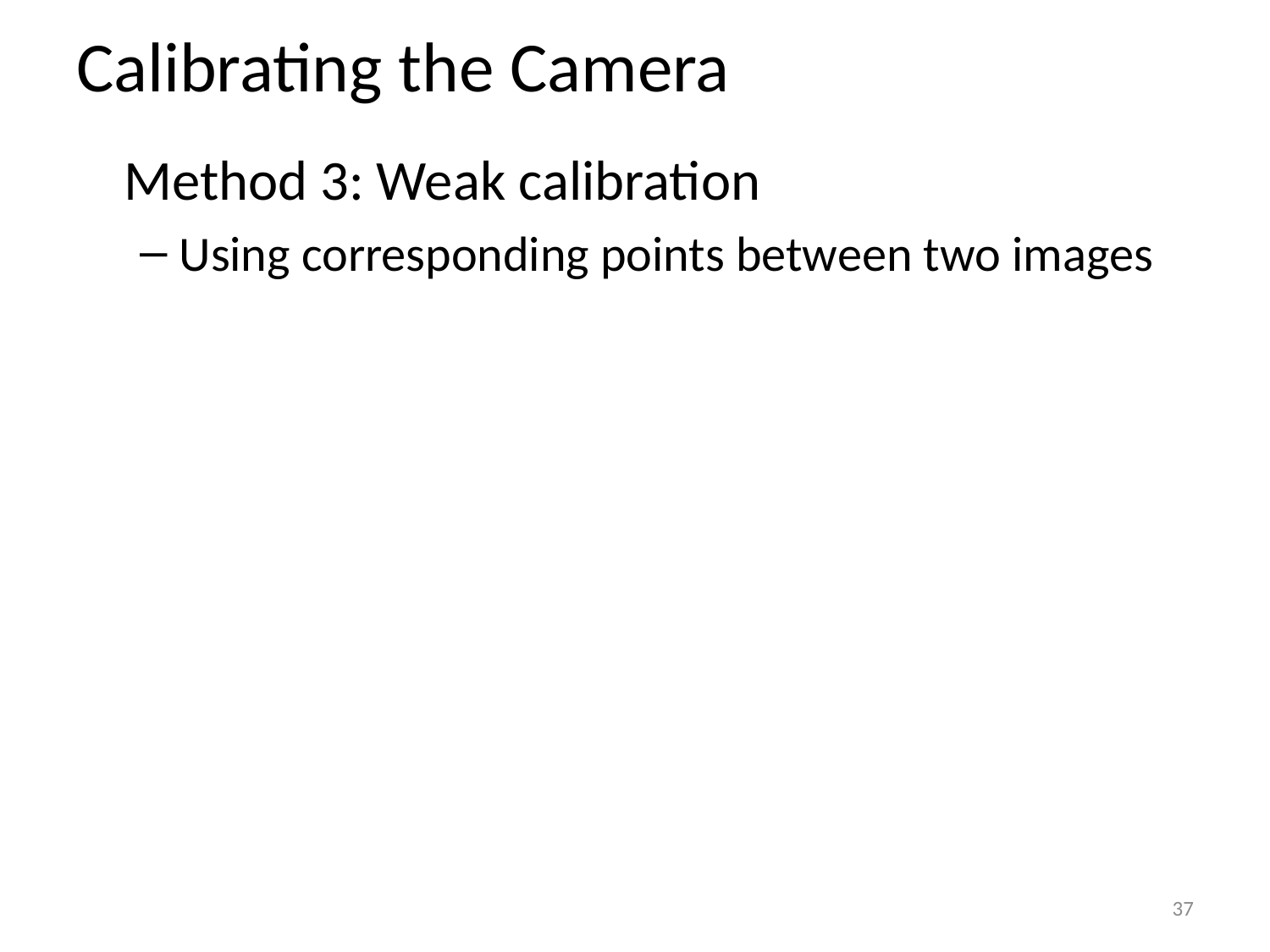

# Calibrating the Camera
	Method 3: Weak calibration
Using corresponding points between two images
37